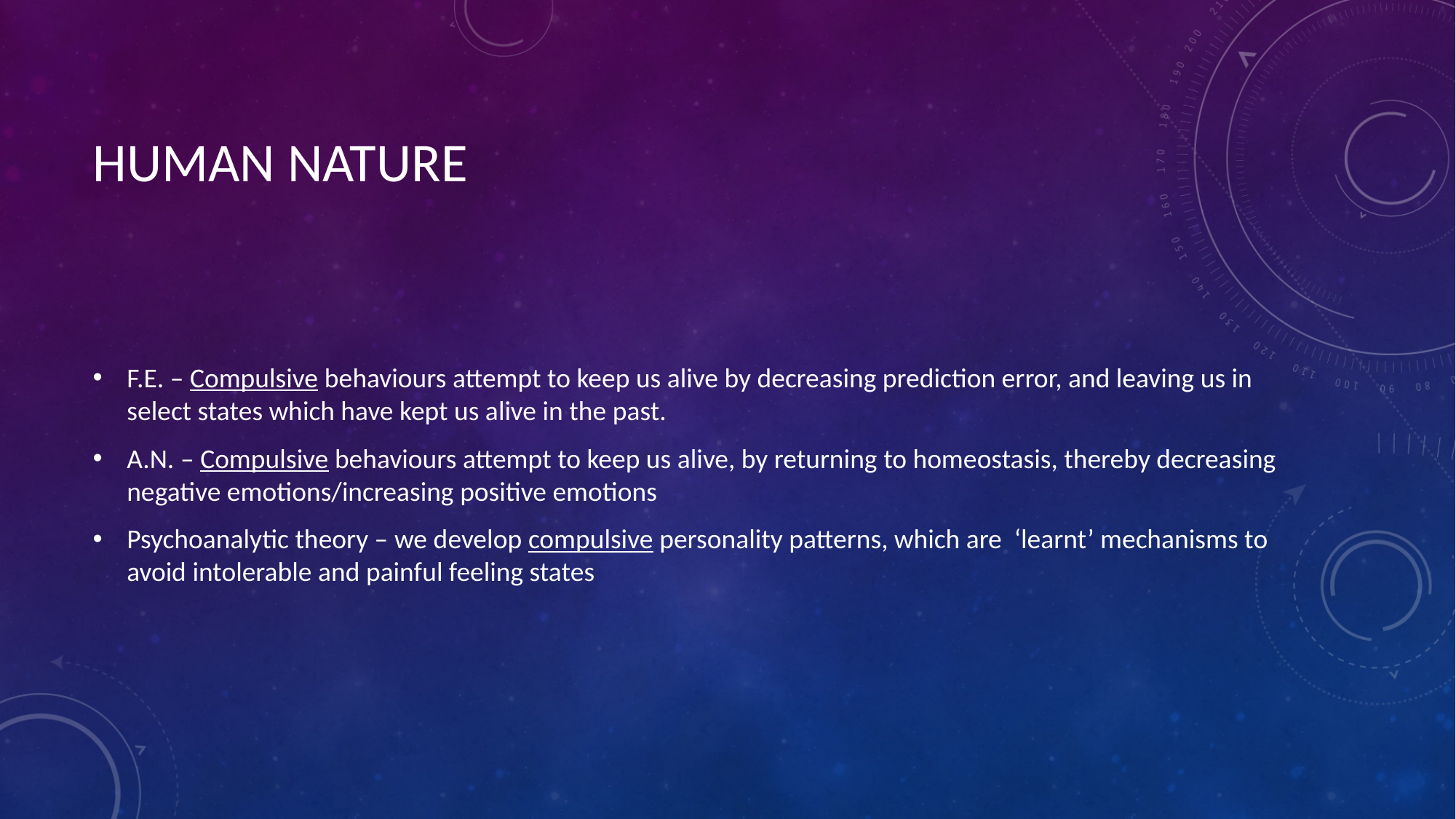

# Human nature
F.E. – Compulsive behaviours attempt to keep us alive by decreasing prediction error, and leaving us in select states which have kept us alive in the past.
A.N. – Compulsive behaviours attempt to keep us alive, by returning to homeostasis, thereby decreasing negative emotions/increasing positive emotions
Psychoanalytic theory – we develop compulsive personality patterns, which are  ‘learnt’ mechanisms to avoid intolerable and painful feeling states